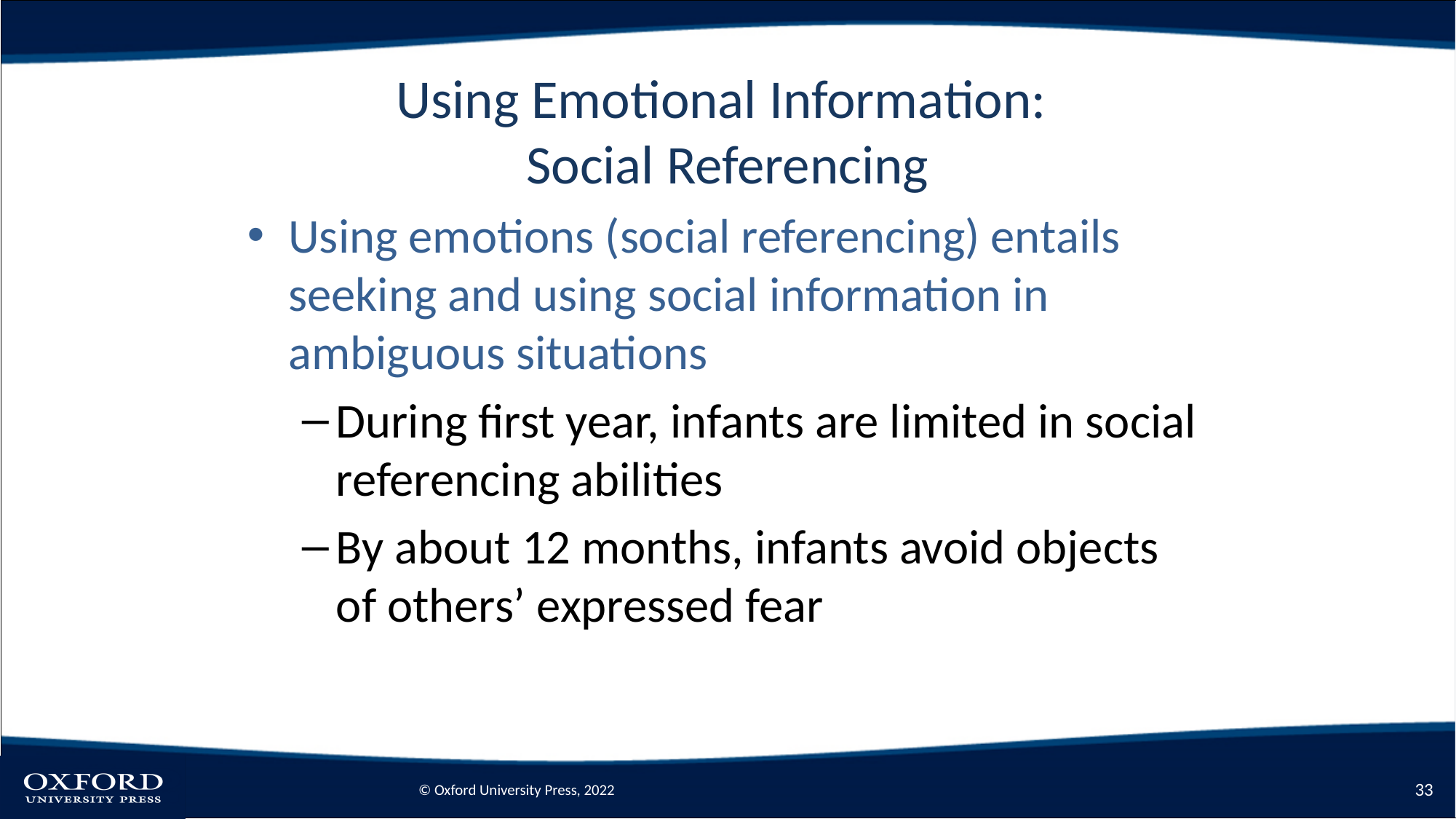

# Using Emotional Information: Social Referencing
Using emotions (social referencing) entails seeking and using social information in ambiguous situations
During first year, infants are limited in social referencing abilities
By about 12 months, infants avoid objects of others’ expressed fear